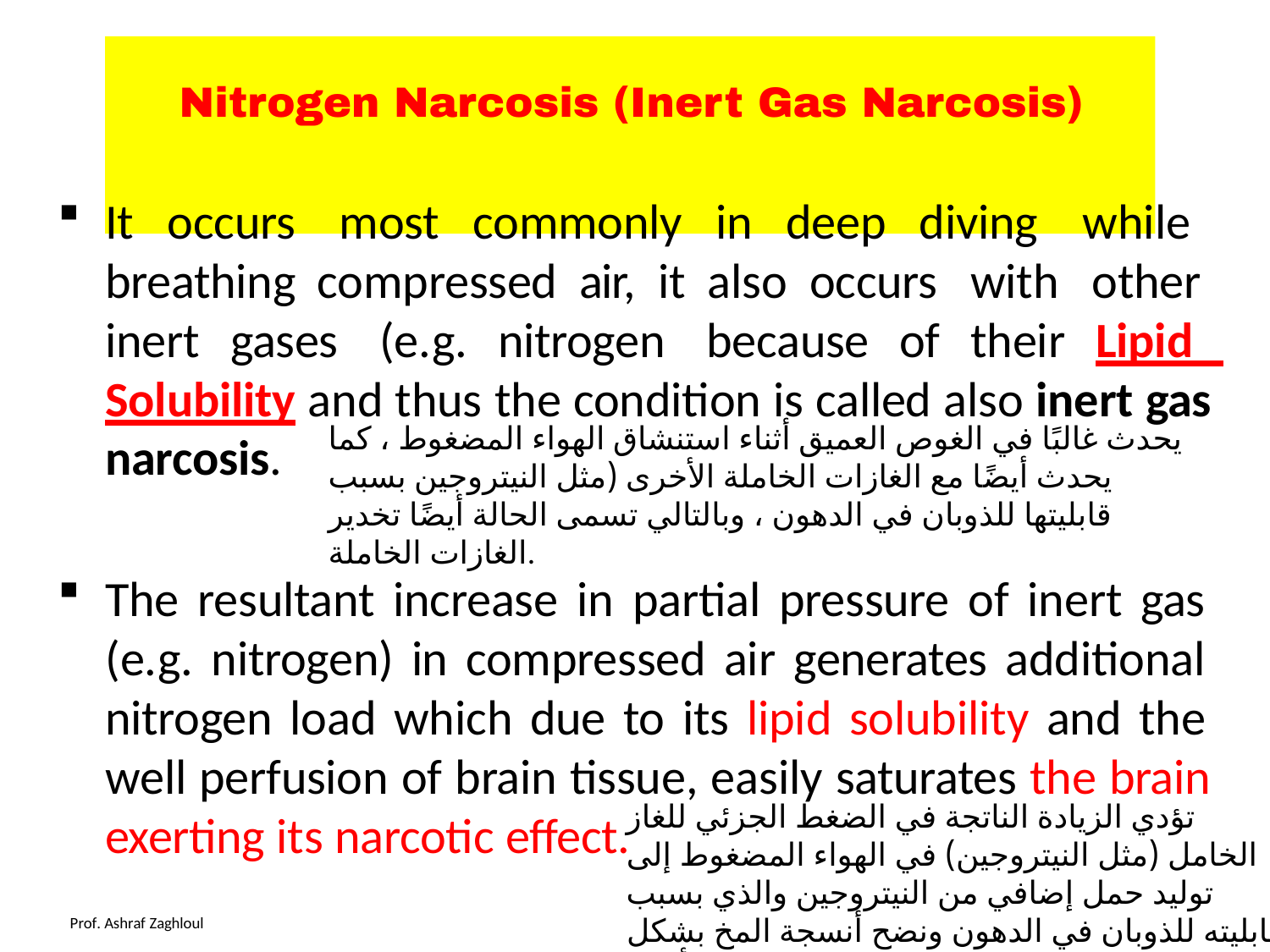

# Nitrogen Narcosis (Inert Gas Narcosis)
It occurs most commonly in deep diving while  breathing compressed air, it also occurs with other  inert gases (e.g. nitrogen because of their Lipid  Solubility and thus the condition is called also inert gas  narcosis.

The resultant increase in partial pressure of inert gas  (e.g. nitrogen) in compressed air generates additional  nitrogen load which due to its lipid solubility and the  well perfusion of brain tissue, easily saturates the brain  exerting its narcotic effect.
يحدث غالبًا في الغوص العميق أثناء استنشاق الهواء المضغوط ، كما يحدث أيضًا مع الغازات الخاملة الأخرى (مثل النيتروجين بسبب قابليتها للذوبان في الدهون ، وبالتالي تسمى الحالة أيضًا تخدير الغازات الخاملة.
تؤدي الزيادة الناتجة في الضغط الجزئي للغاز الخامل (مثل النيتروجين) في الهواء المضغوط إلى توليد حمل إضافي من النيتروجين والذي بسبب قابليته للذوبان في الدهون ونضح أنسجة المخ بشكل جيد ، يشبع الدماغ بسهولة مما يؤدي إلى تأثيره المخدر
Prof. Ashraf Zaghloul